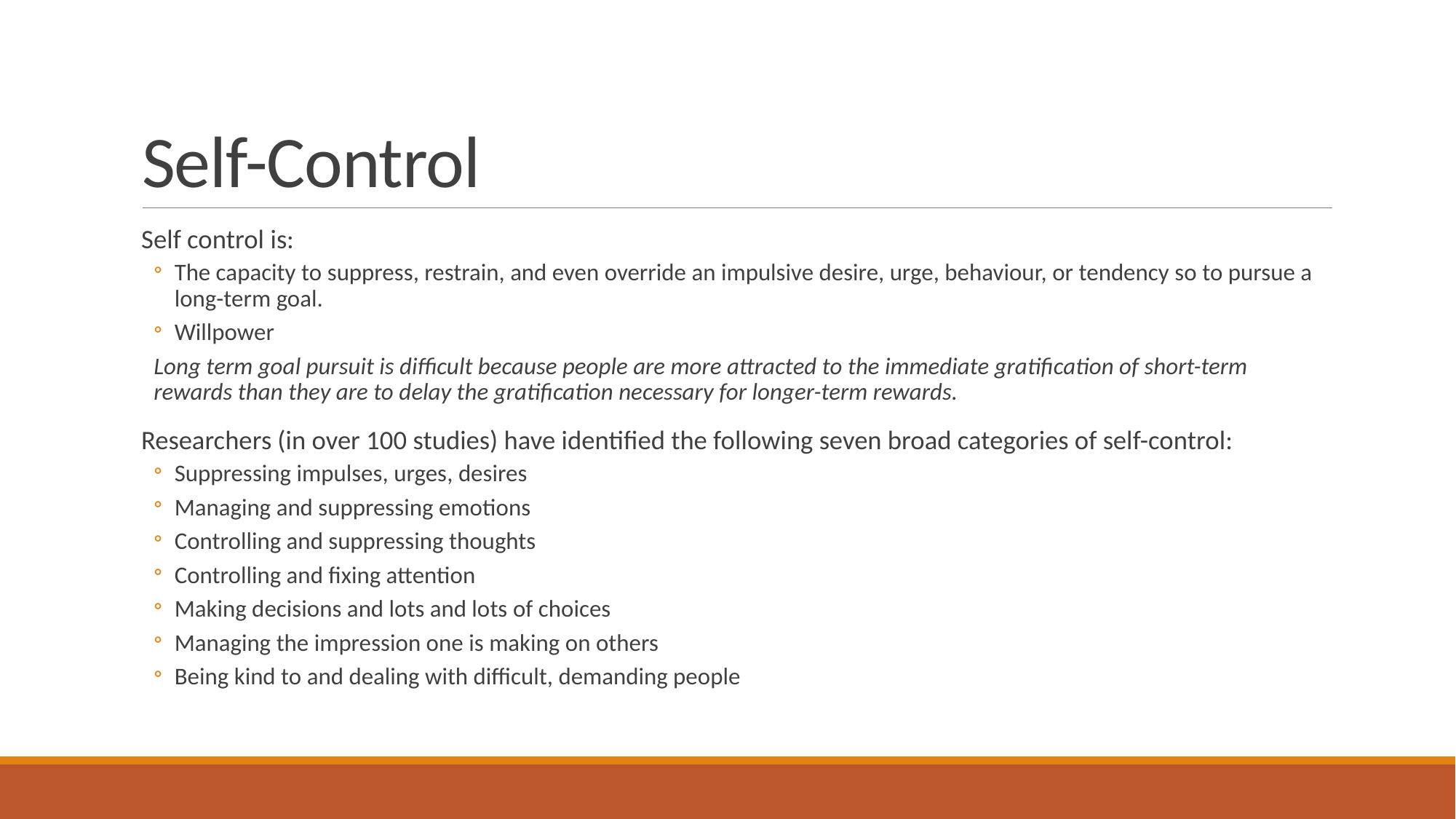

# Self-Control
Self control is:
The capacity to suppress, restrain, and even override an impulsive desire, urge, behaviour, or tendency so to pursue a long-term goal.
Willpower
Long term goal pursuit is difficult because people are more attracted to the immediate gratification of short-term rewards than they are to delay the gratification necessary for longer-term rewards.
Researchers (in over 100 studies) have identified the following seven broad categories of self-control:
Suppressing impulses, urges, desires
Managing and suppressing emotions
Controlling and suppressing thoughts
Controlling and fixing attention
Making decisions and lots and lots of choices
Managing the impression one is making on others
Being kind to and dealing with difficult, demanding people